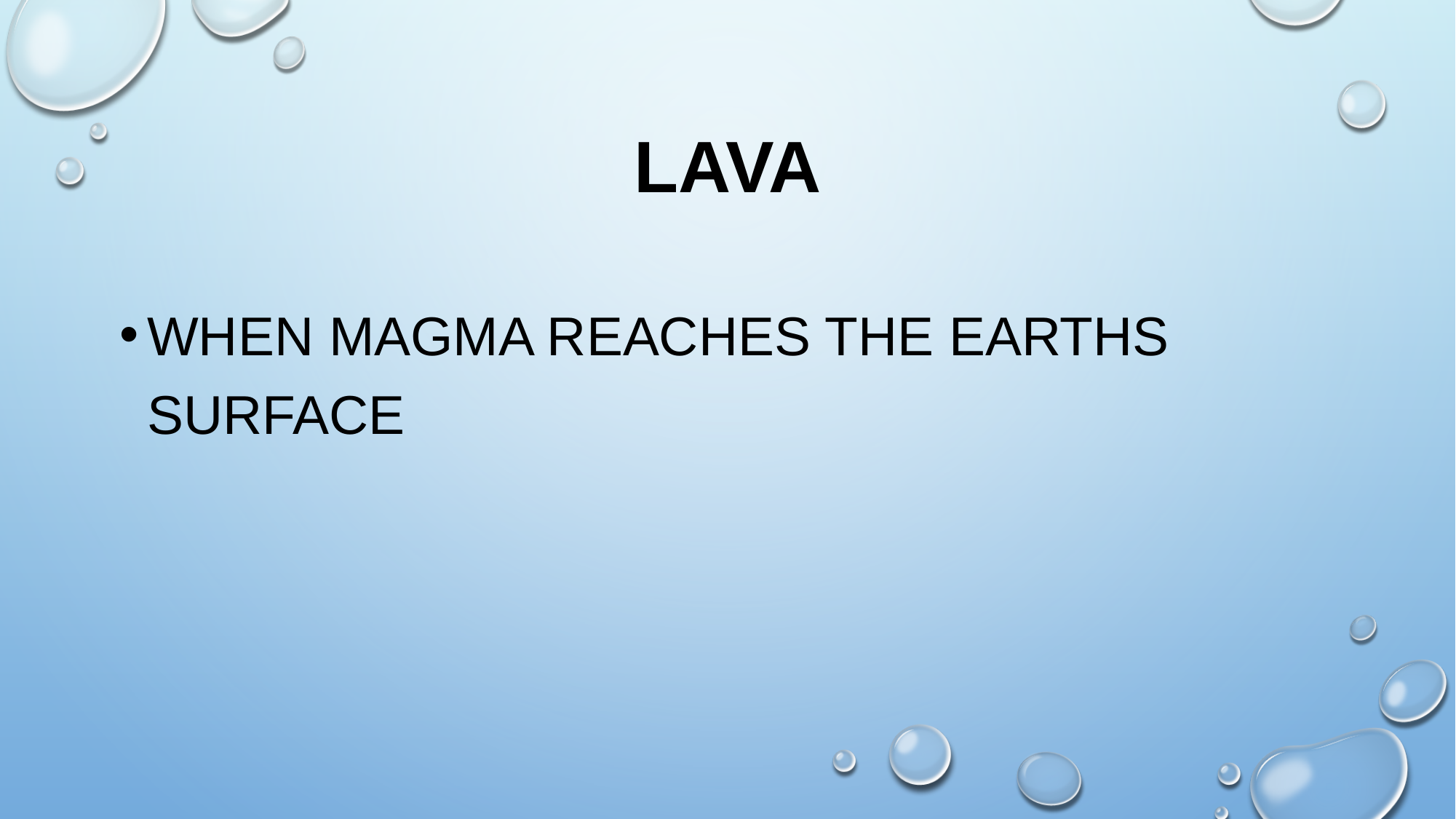

# lava
When magma reaches the earths surface